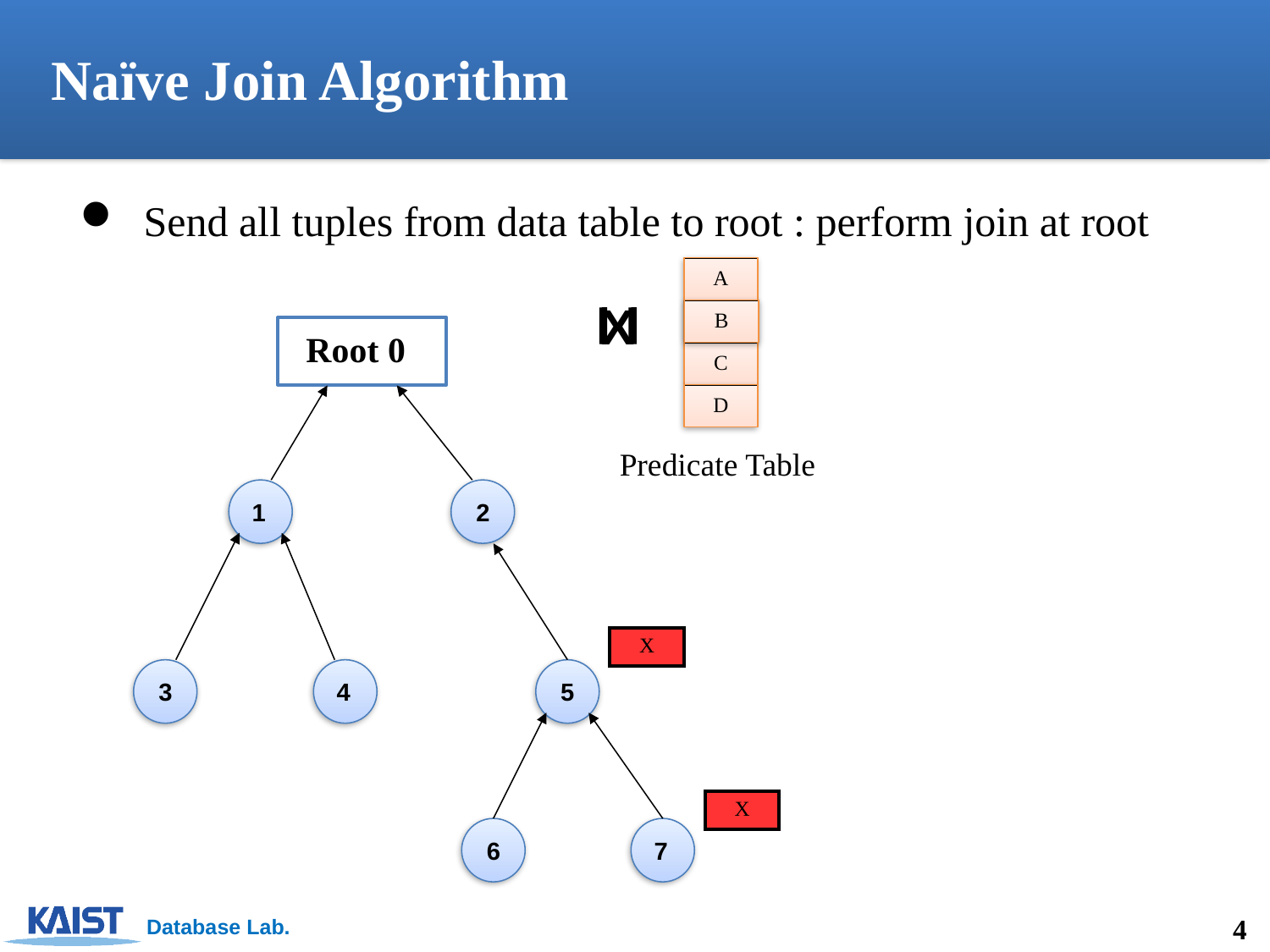

Naïve Join Algorithm
  Send all tuples from data table to root : perform join at root
A
X
B
B

Root 0
C
D

Predicate Table

1
2

| X |
| --- |

3
4
5

| X |
| --- |

6
7
4